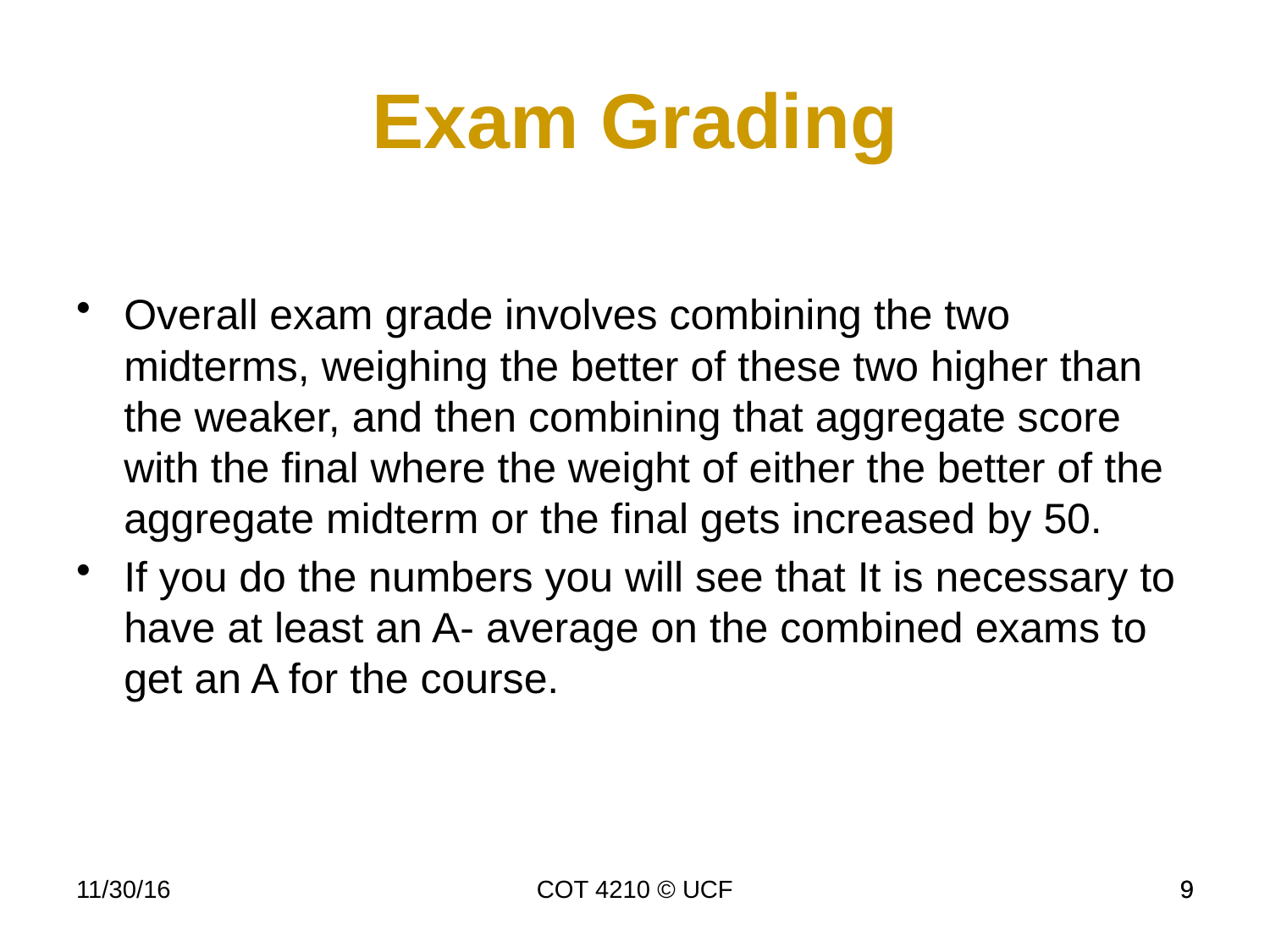

Exam Grading

Overall exam grade involves combining the two midterms, weighing the better of these two higher than the weaker, and then combining that aggregate score with the final where the weight of either the better of the aggregate midterm or the final gets increased by 50.
If you do the numbers you will see that It is necessary to have at least an A- average on the combined exams to get an A for the course.
11/30/16
COT 4210 © UCF
9
9